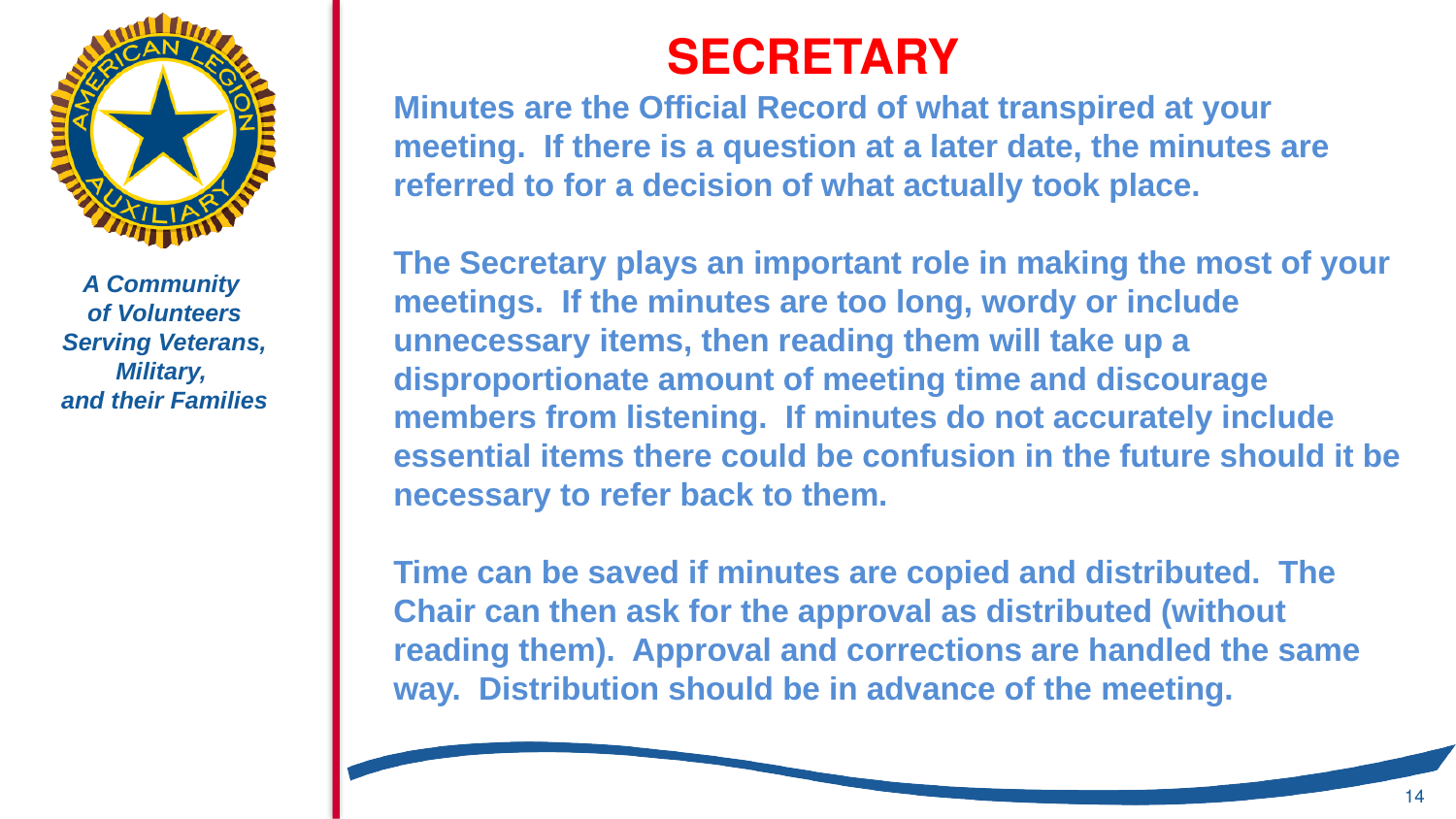

SECRETARY
Minutes are the Official Record of what transpired at your meeting.  If there is a question at a later date, the minutes are referred to for a decision of what actually took place.

The Secretary plays an important role in making the most of your meetings.  If the minutes are too long, wordy or include unnecessary items, then reading them will take up a disproportionate amount of meeting time and discourage members from listening.  If minutes do not accurately include essential items there could be confusion in the future should it be necessary to refer back to them.

Time can be saved if minutes are copied and distributed.  The Chair can then ask for the approval as distributed (without reading them).  Approval and corrections are handled the same way.  Distribution should be in advance of the meeting.